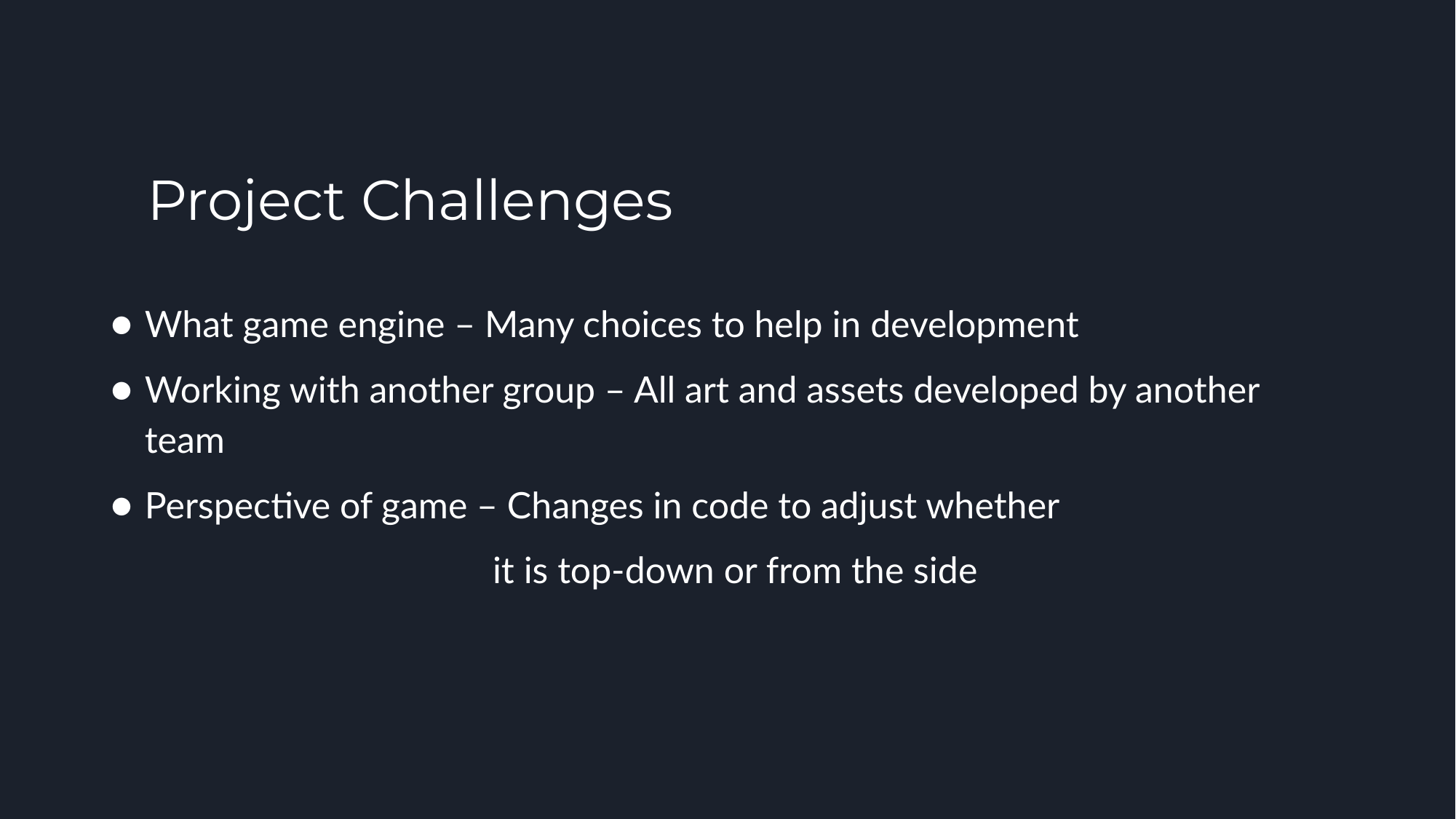

# Project Challenges
What game engine – Many choices to help in development
Working with another group – All art and assets developed by another team
Perspective of game – Changes in code to adjust whether
it is top-down or from the side